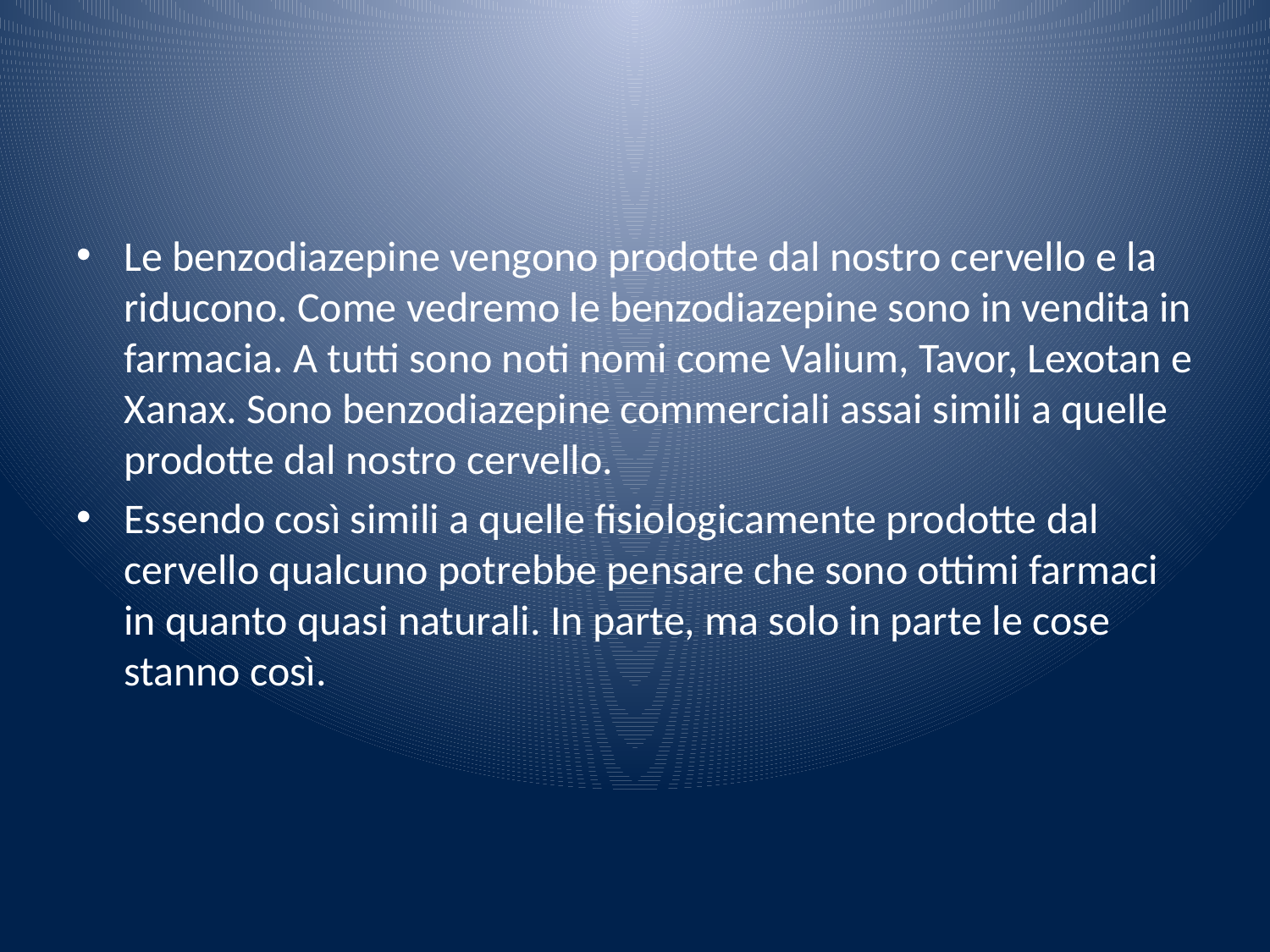

#
Le benzodiazepine vengono prodotte dal nostro cervello e la riducono. Come vedremo le benzodiazepine sono in vendita in farmacia. A tutti sono noti nomi come Valium, Tavor, Lexotan e Xanax. Sono benzodiazepine commerciali assai simili a quelle prodotte dal nostro cervello.
Essendo così simili a quelle fisiologicamente prodotte dal cervello qualcuno potrebbe pensare che sono ottimi farmaci in quanto quasi naturali. In parte, ma solo in parte le cose stanno così.